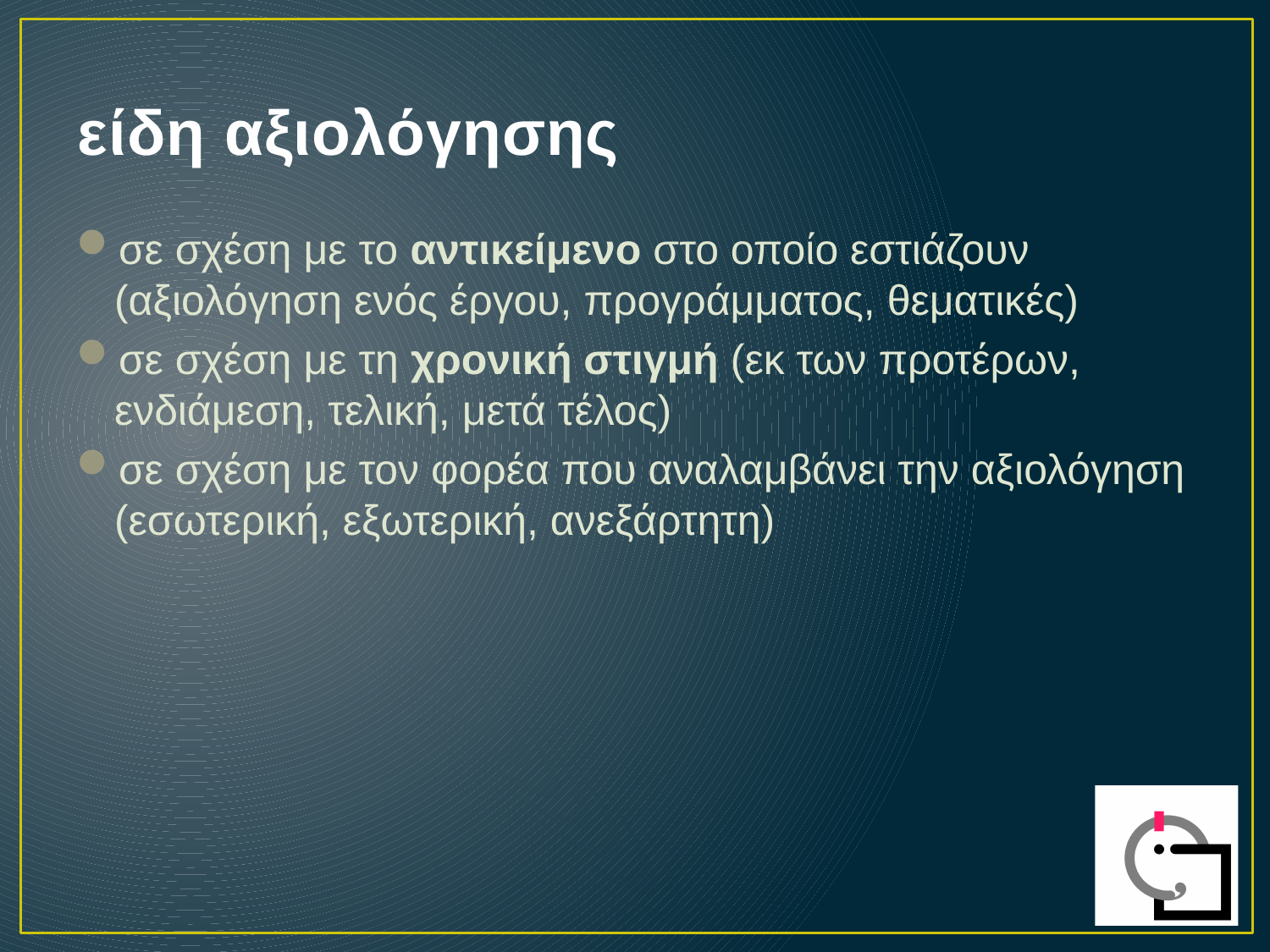

# είδη αξιολόγησης
σε σχέση με το αντικείμενο στο οποίο εστιάζουν (αξιολόγηση ενός έργου, προγράμματος, θεματικές)
σε σχέση με τη χρονική στιγμή (εκ των προτέρων, ενδιάμεση, τελική, μετά τέλος)
σε σχέση με τον φορέα που αναλαμβάνει την αξιολόγηση (εσωτερική, εξωτερική, ανεξάρτητη)